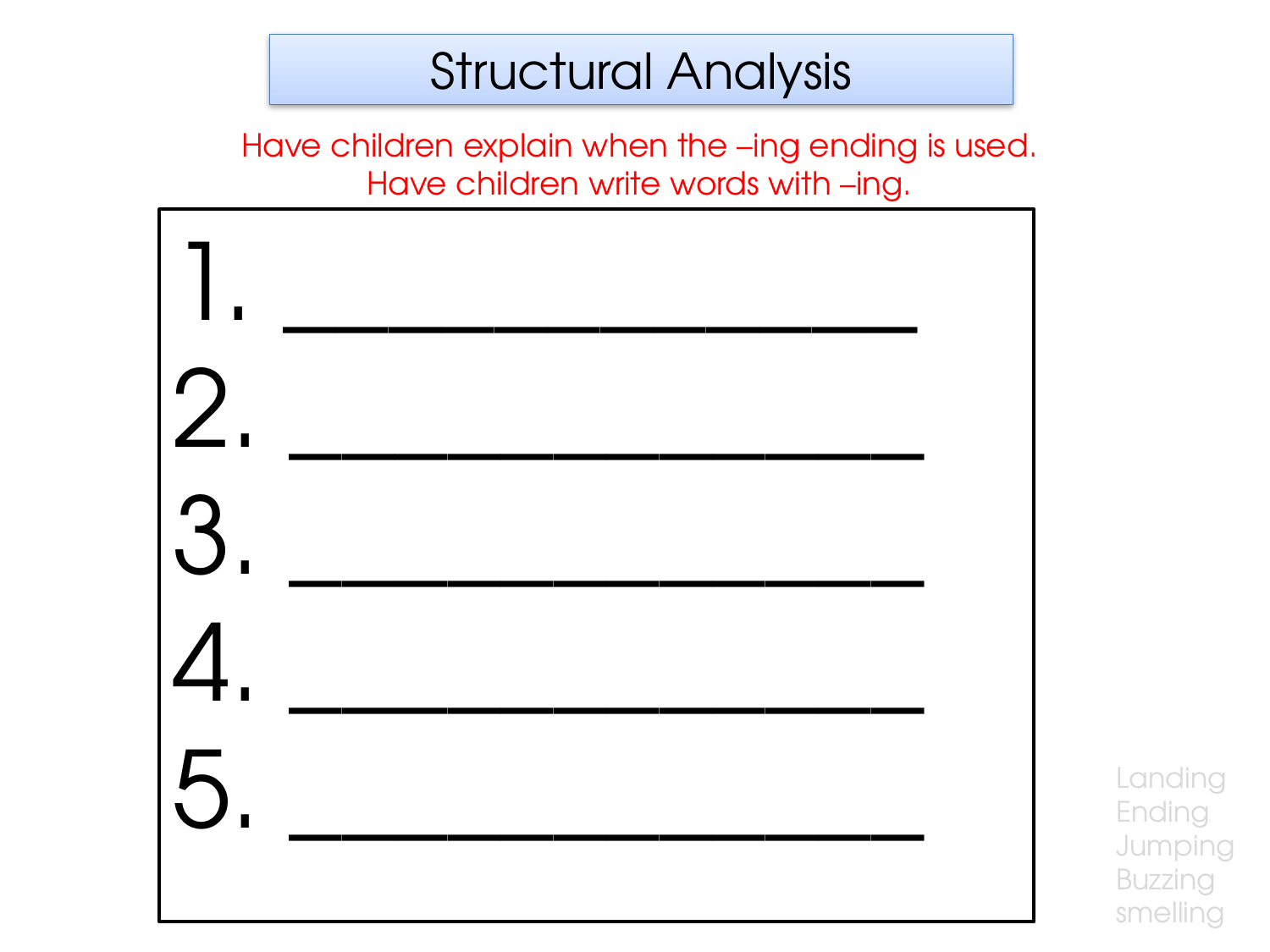

Structural Analysis
Have children explain when the –ing ending is used.
Have children write words with –ing.

1. ____________
2. ____________
3. ____________
4. ____________
5. ____________

Landing
Ending
Jumping
Buzzing
smelling